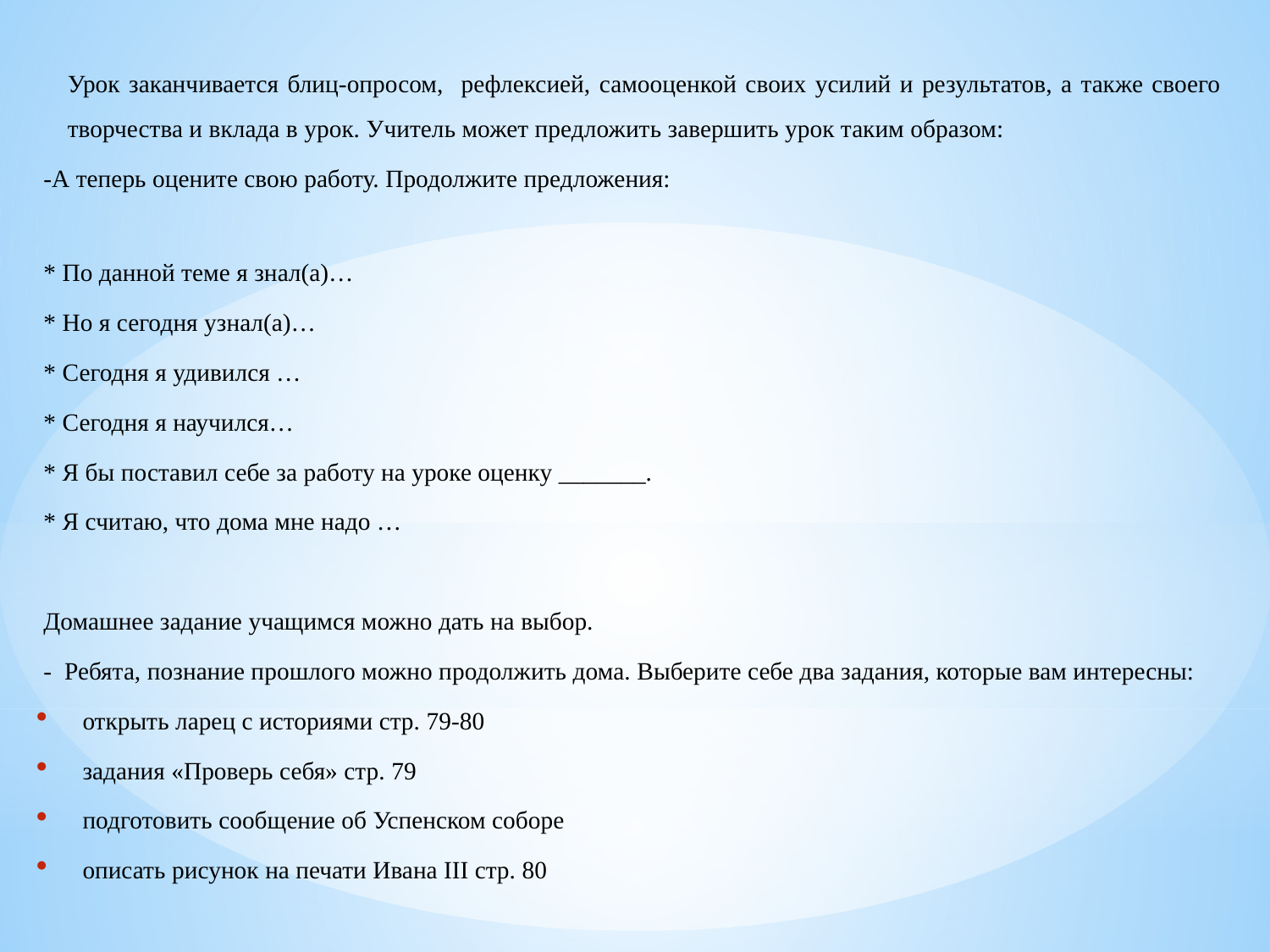

Урок заканчивается блиц-опросом,  рефлексией, самооценкой своих усилий и результатов, а также своего творчества и вклада в урок. Учитель может предложить завершить урок таким образом:
-А теперь оцените свою работу. Продолжите предложения:
* По данной теме я знал(а)…
* Но я сегодня узнал(а)…
* Сегодня я удивился …
* Сегодня я научился…
* Я бы поставил себе за работу на уроке оценку _______.
* Я считаю, что дома мне надо …

Домашнее задание учащимся можно дать на выбор.
-  Ребята, познание прошлого можно продолжить дома. Выберите себе два задания, которые вам интересны:
открыть ларец с историями стр. 79-80
задания «Проверь себя» стр. 79
подготовить сообщение об Успенском соборе
описать рисунок на печати Ивана III стр. 80